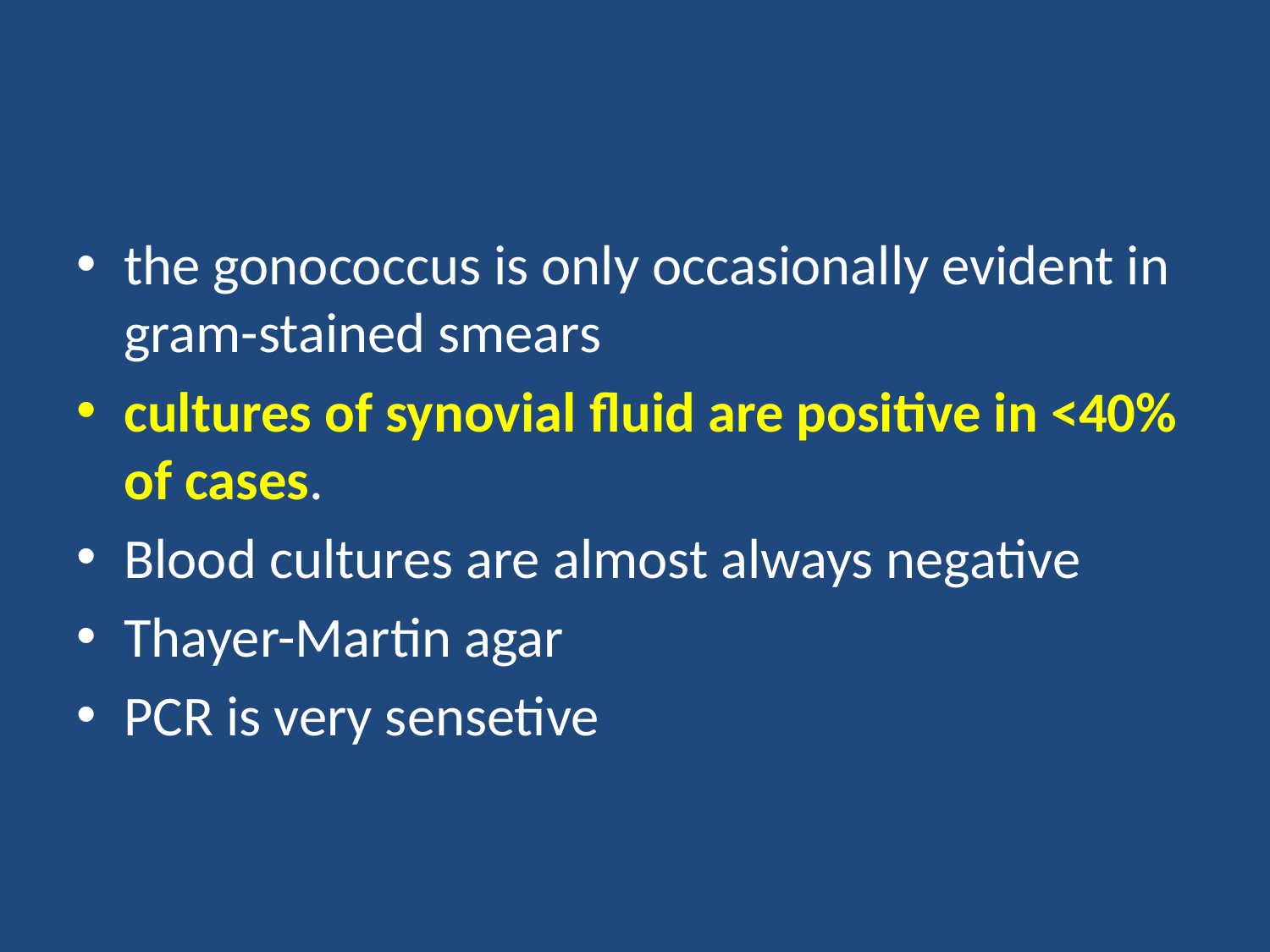

#
the gonococcus is only occasionally evident in gram-stained smears
cultures of synovial fluid are positive in <40% of cases.
Blood cultures are almost always negative
Thayer-Martin agar
PCR is very sensetive